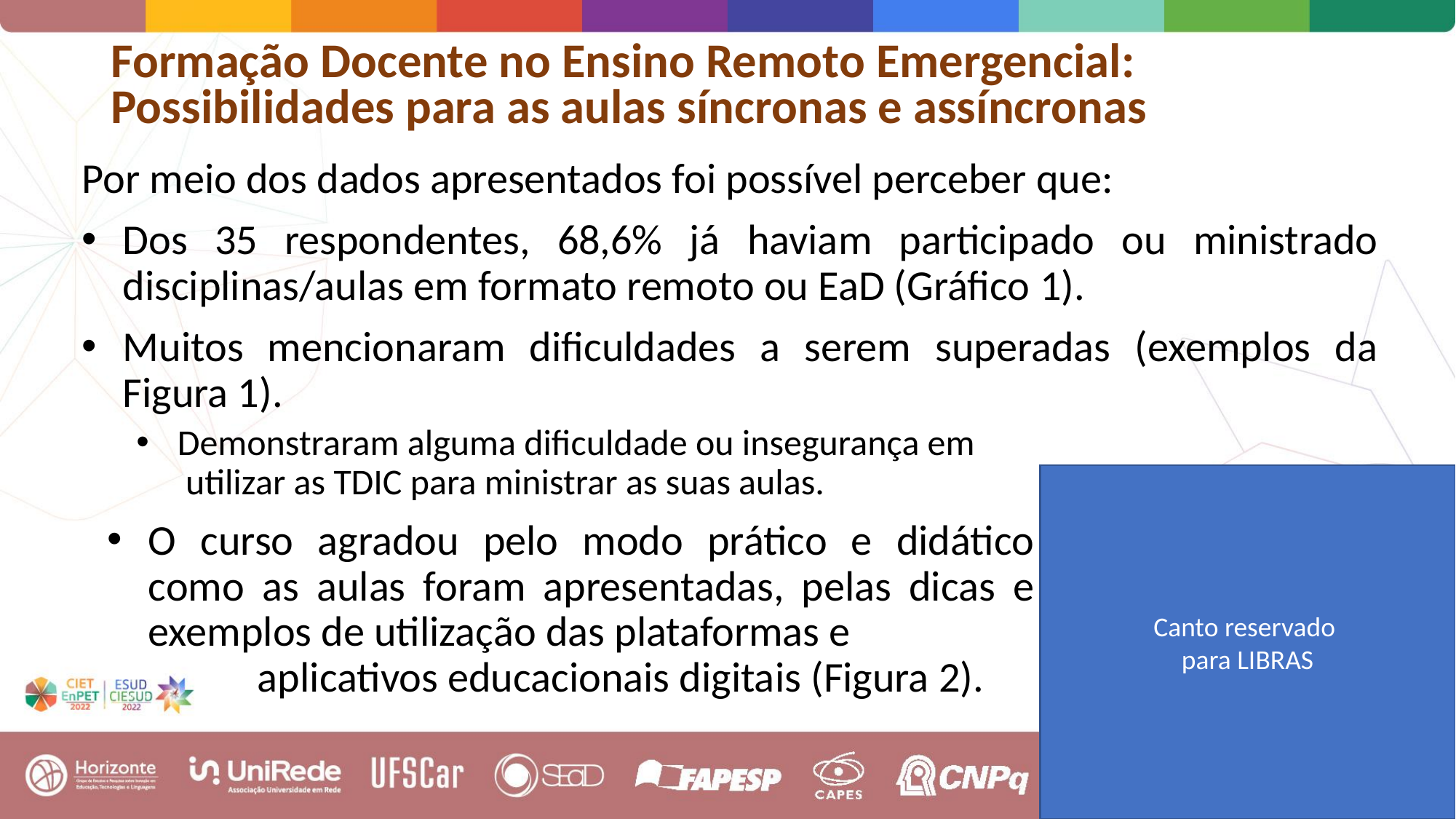

# Formação Docente no Ensino Remoto Emergencial: Possibilidades para as aulas síncronas e assíncronas
Por meio dos dados apresentados foi possível perceber que:
Dos 35 respondentes, 68,6% já haviam participado ou ministrado disciplinas/aulas em formato remoto ou EaD (Gráfico 1).
Muitos mencionaram dificuldades a serem superadas (exemplos da Figura 1).
Demonstraram alguma dificuldade ou insegurança em
 utilizar as TDIC para ministrar as suas aulas.
Canto reservado
para LIBRAS
O curso agradou pelo modo prático e didático como as aulas foram apresentadas, pelas dicas e exemplos de utilização das plataformas e                               	aplicativos educacionais digitais (Figura 2).